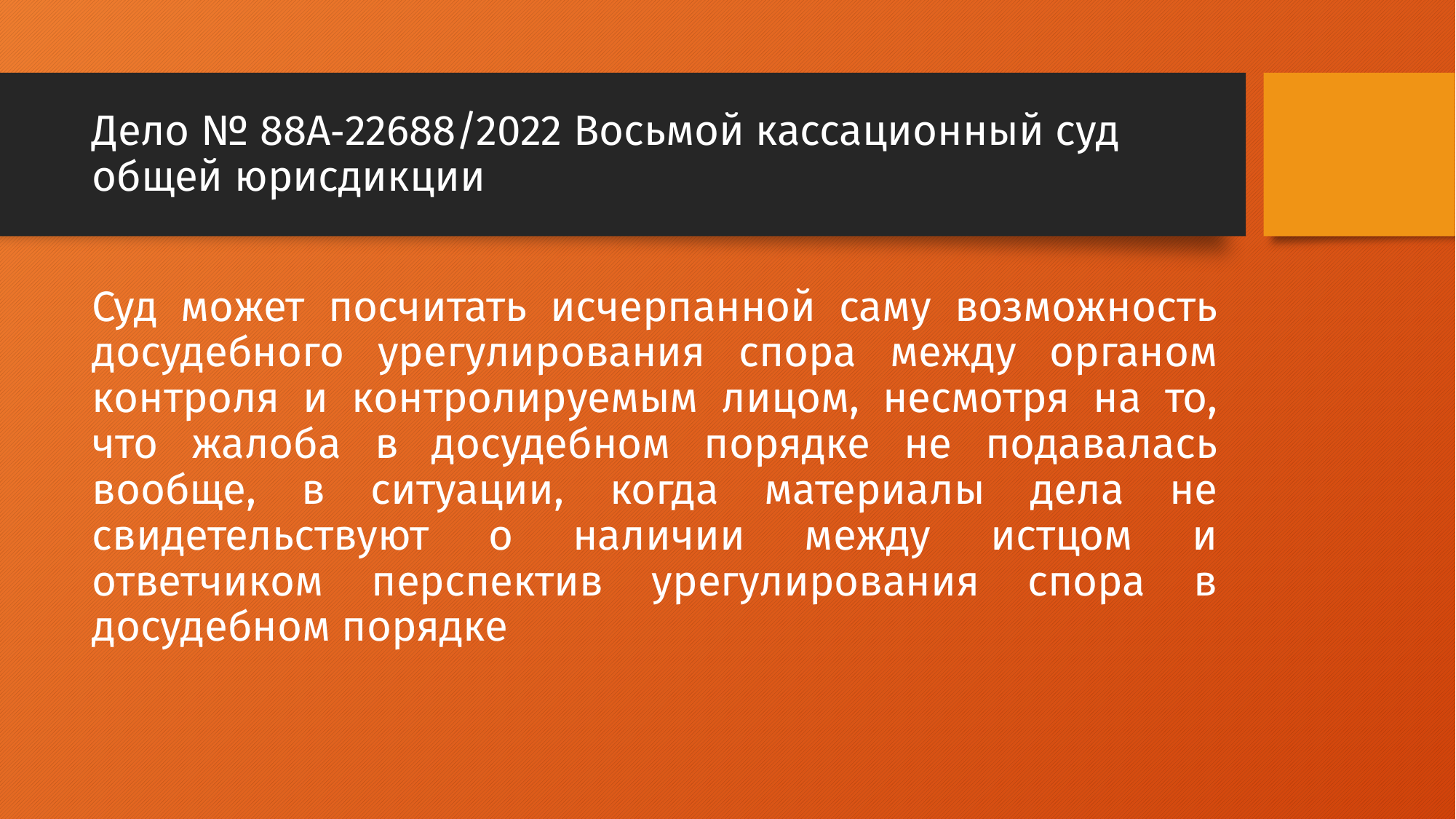

# Дело № 88А‑22688/2022 Восьмой кассационный суд общей юрисдикции
Суд может посчитать исчерпанной саму возможность досудебного урегулирования спора между органом контроля и контролируемым лицом, несмотря на то, что жалоба в досудебном порядке не подавалась вообще, в ситуации, когда материалы дела не свидетельствуют о наличии между истцом и ответчиком перспектив урегулирования спора в досудебном порядке